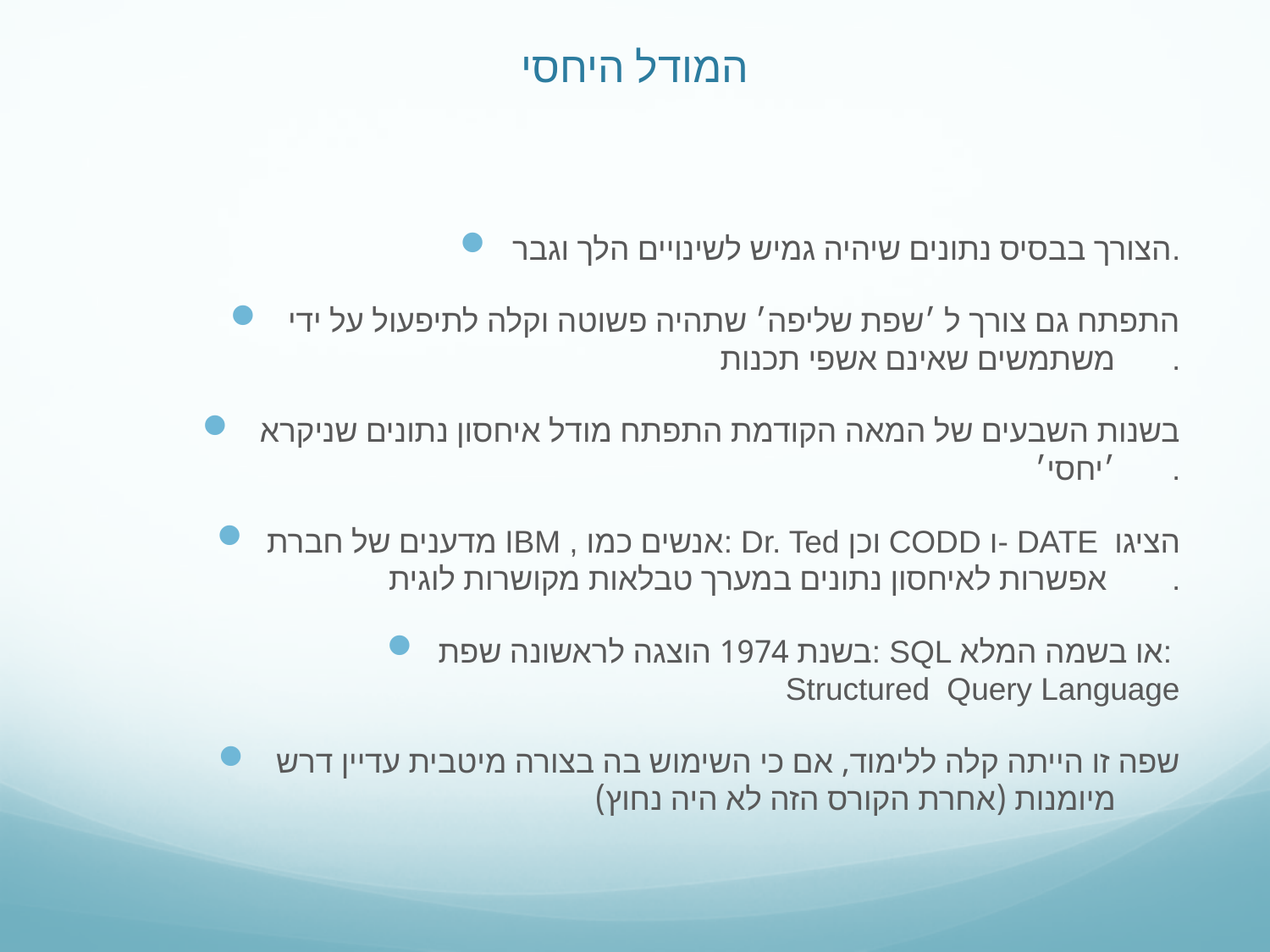

# המודל היחסי
הצורך בבסיס נתונים שיהיה גמיש לשינויים הלך וגבר.
התפתח גם צורך ל ׳שפת שליפה׳ שתהיה פשוטה וקלה לתיפעול על ידי
       משתמשים שאינם אשפי תכנות.
בשנות השבעים של המאה הקודמת התפתח מודל איחסון נתונים שניקרא
       ׳יחסי׳.
מדענים של חברת IBM , אנשים כמו: Dr. Ted וכן CODD ו- DATE הציגו
        אפשרות לאיחסון נתונים במערך טבלאות מקושרות לוגית.
בשנת 1974 הוצגה לראשונה שפת: SQL או בשמה המלא:
                                                              Structured  Query Language
שפה זו הייתה קלה ללימוד, אם כי השימוש בה בצורה מיטבית עדיין דרש
        מיומנות (אחרת הקורס הזה לא היה נחוץ)